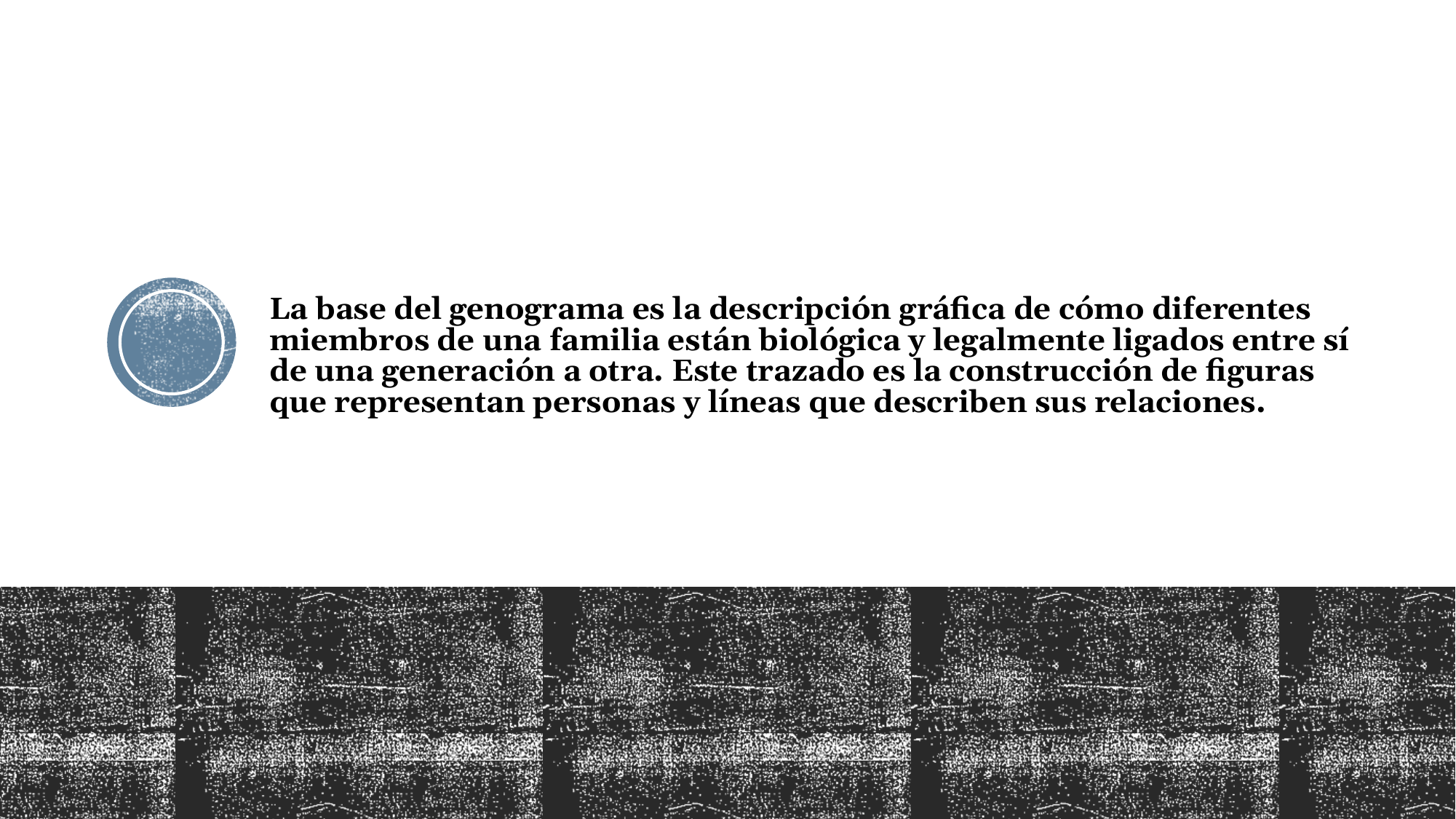

# La base del genograma es la descripción gráfica de cómo diferentes miembros de una familia están biológica y legalmente ligados entre sí de una generación a otra. Este trazado es la construcción de figuras que representan personas y líneas que describen sus relaciones.